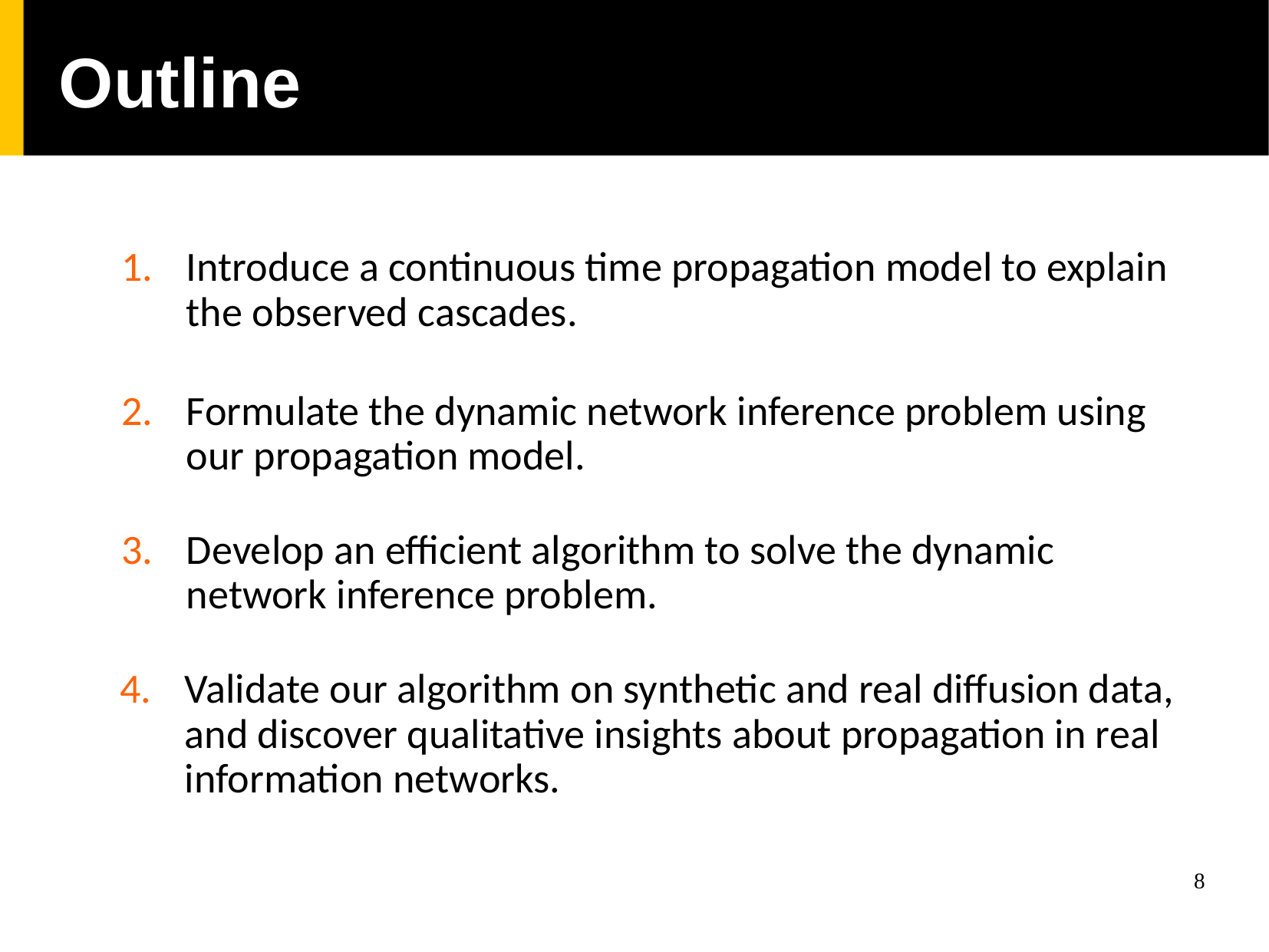

Outline
Introduce a continuous time propagation model to explain the observed cascades.
Formulate the dynamic network inference problem using our propagation model.
Develop an efficient algorithm to solve the dynamic network inference problem.
Validate our algorithm on synthetic and real diffusion data, and discover qualitative insights about propagation in real information networks.
8